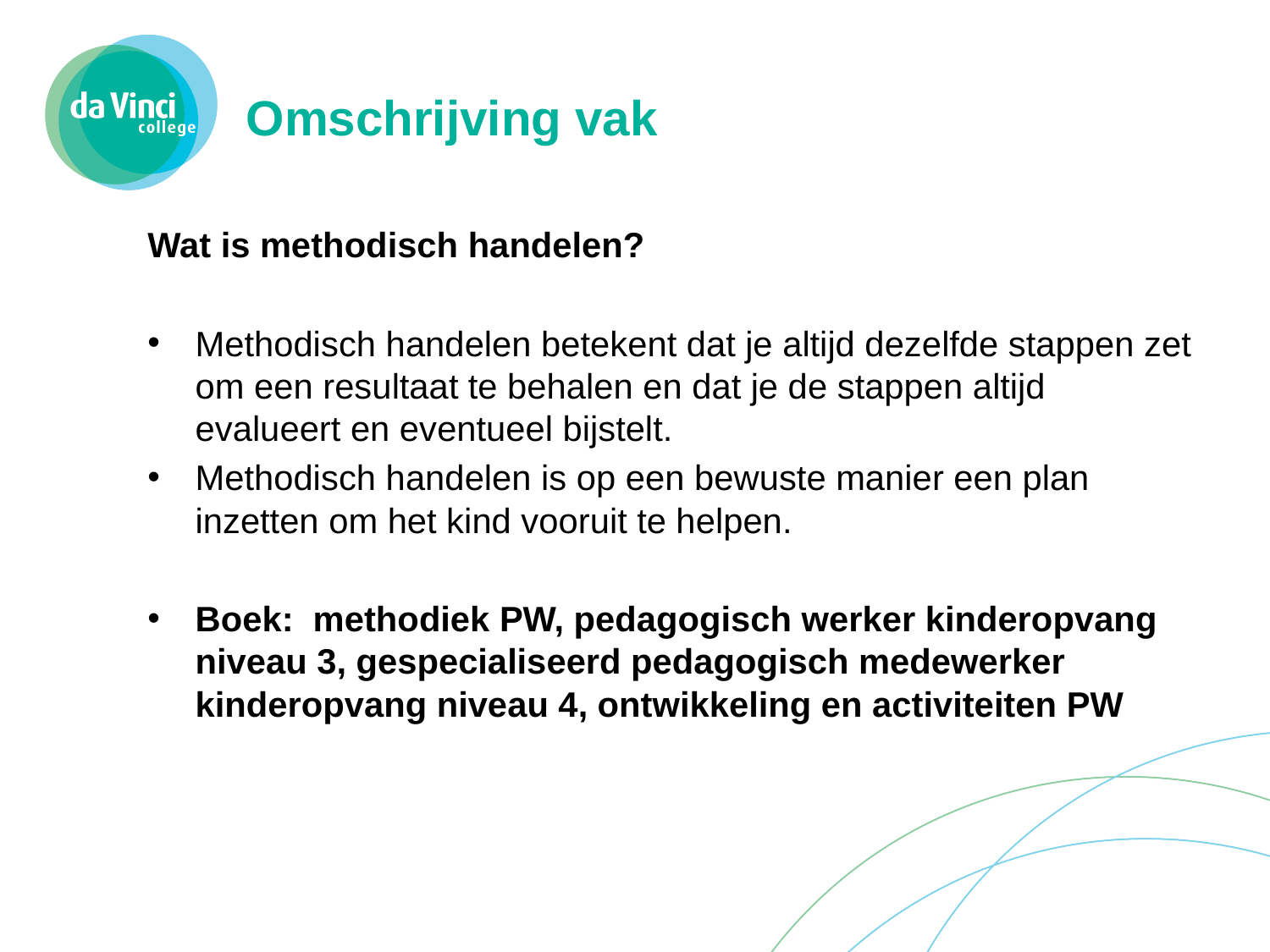

# Omschrijving vak
Wat is methodisch handelen?

Methodisch handelen betekent dat je altijd dezelfde stappen zet om een resultaat te behalen en dat je de stappen altijd evalueert en eventueel bijstelt.
Methodisch handelen is op een bewuste manier een plan inzetten om het kind vooruit te helpen.

Boek:  methodiek PW, pedagogisch werker kinderopvang  niveau 3, gespecialiseerd pedagogisch medewerker kinderopvang niveau 4, ontwikkeling en activiteiten PW